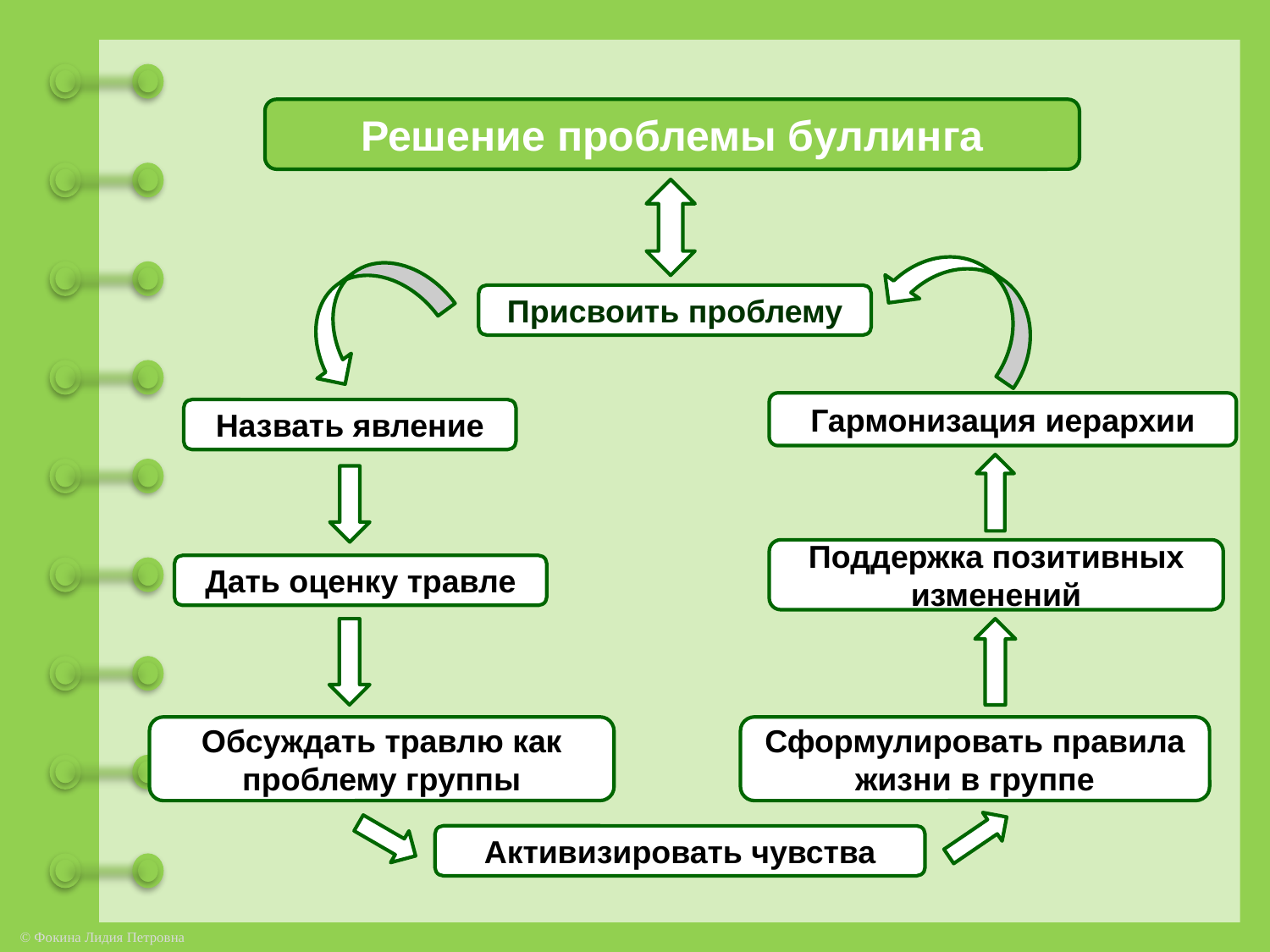

Решение проблемы буллинга

Присвоить проблему
Гармонизация иерархии
Назвать явление

Поддержка позитивных изменений
Дать оценку травле

Обсуждать травлю как проблему группы
Сформулировать правила жизни в группе

Активизировать чувства